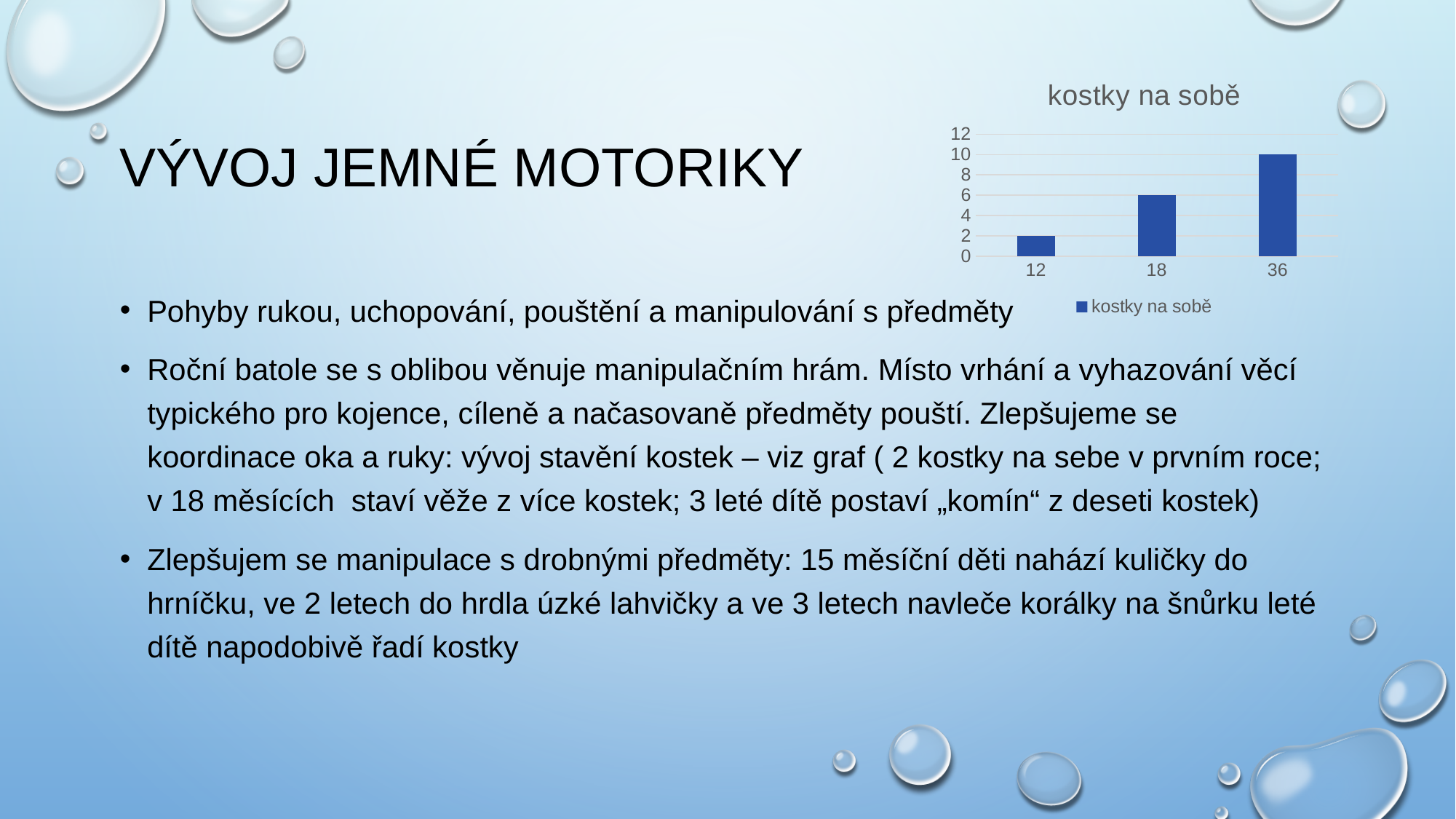

### Chart:

| Category | kostky na sobě |
|---|---|
| 12 | 2.0 |
| 18 | 6.0 |
| 36 | 10.0 |
# Vývoj jemné motoriky
Pohyby rukou, uchopování, pouštění a manipulování s předměty
Roční batole se s oblibou věnuje manipulačním hrám. Místo vrhání a vyhazování věcí typického pro kojence, cíleně a načasovaně předměty pouští. Zlepšujeme se koordinace oka a ruky: vývoj stavění kostek – viz graf ( 2 kostky na sebe v prvním roce; v 18 měsících  staví věže z více kostek; 3 leté dítě postaví „komín“ z deseti kostek)
Zlepšujem se manipulace s drobnými předměty: 15 měsíční děti nahází kuličky do hrníčku, ve 2 letech do hrdla úzké lahvičky a ve 3 letech navleče korálky na šnůrku leté dítě napodobivě řadí kostky